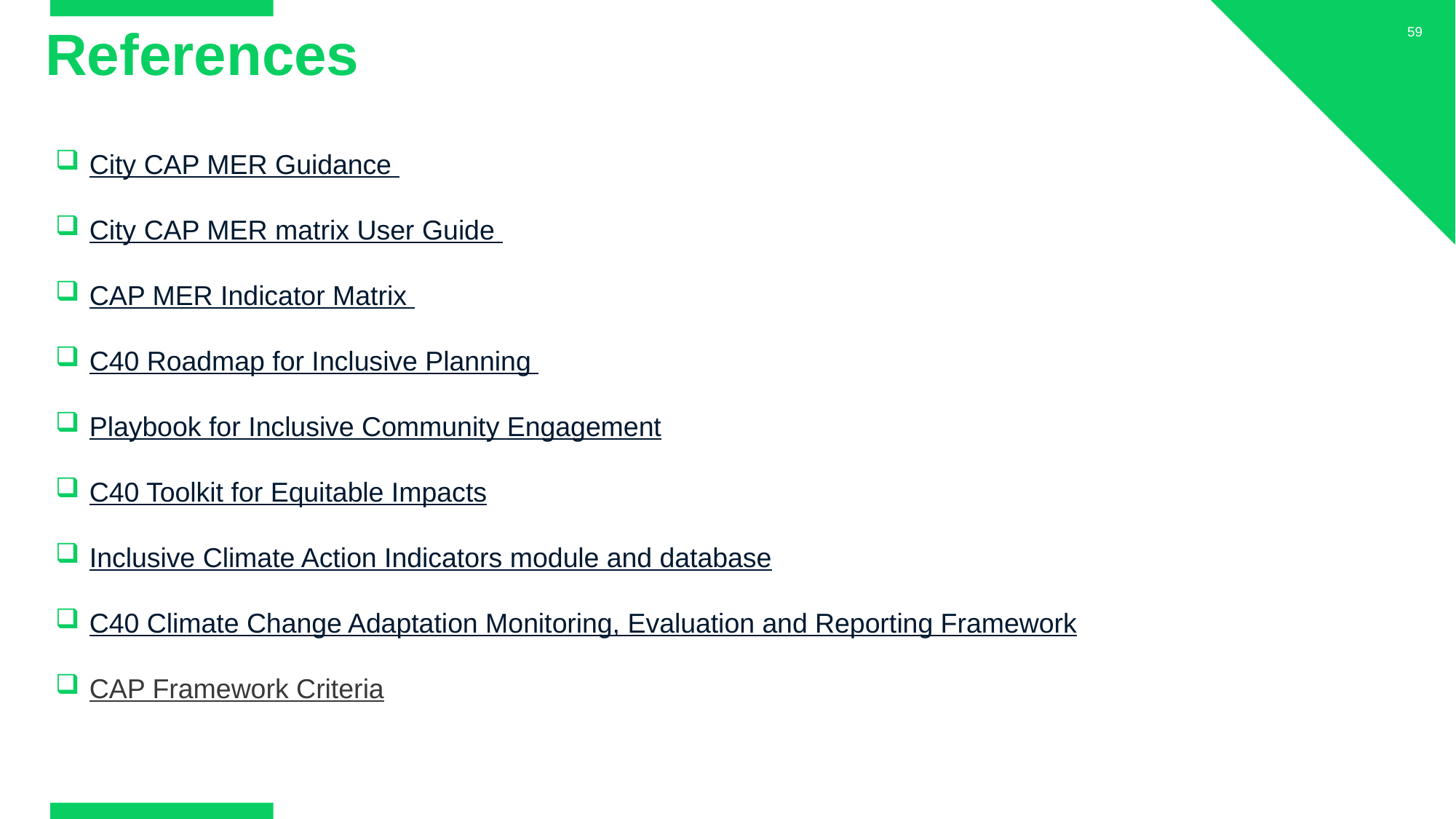

# References
59

City CAP MER Guidance

City CAP MER matrix User Guide

CAP MER Indicator Matrix

C40 Roadmap for Inclusive Planning

Playbook for Inclusive Community Engagement

C40 Toolkit for Equitable Impacts

Inclusive Climate Action Indicators module and database

C40 Climate Change Adaptation Monitoring, Evaluation and Reporting Framework

CAP Framework Criteria

www.c40knowledgehub.org